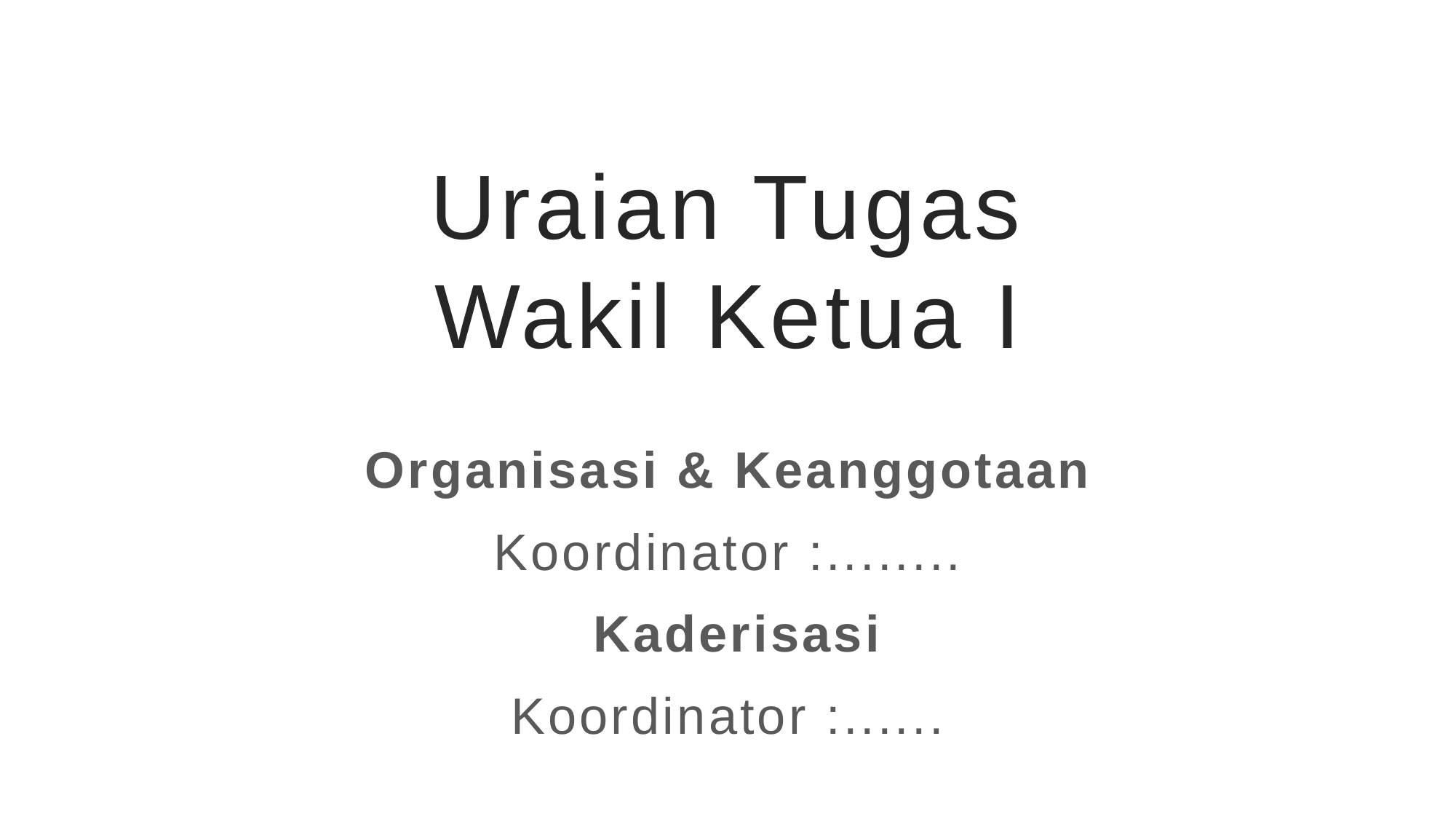

# Uraian Tugas Wakil Ketua I
Organisasi & Keanggotaan
Koordinator :........
 Kaderisasi
Koordinator :......